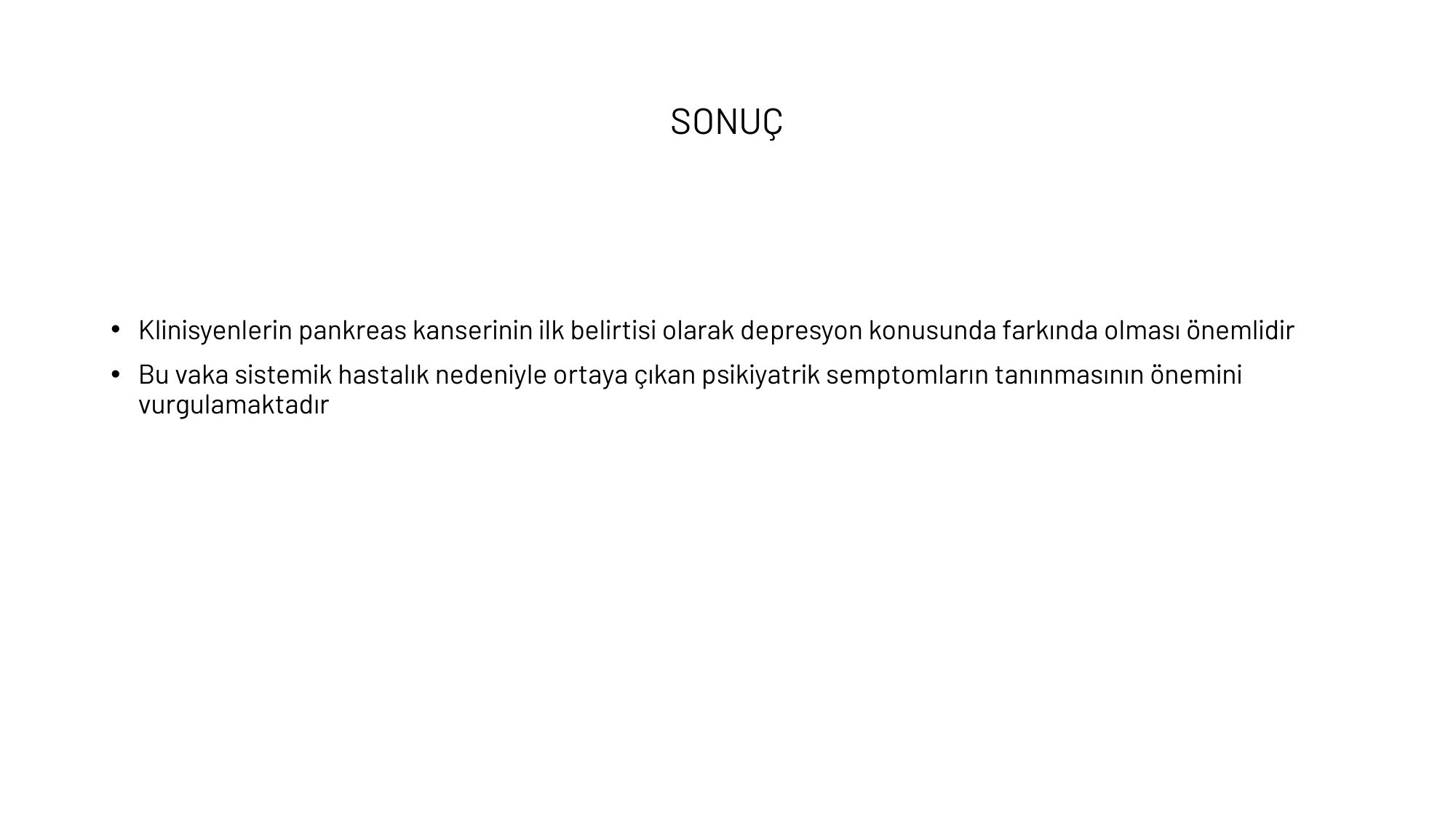

# SONUÇ

Klinisyenlerin pankreas kanserinin ilk belirtisi olarak depresyon konusunda farkında olması önemlidir
Bu vaka sistemik hastalık nedeniyle ortaya çıkan psikiyatrik semptomların tanınmasının önemini vurgulamaktadır